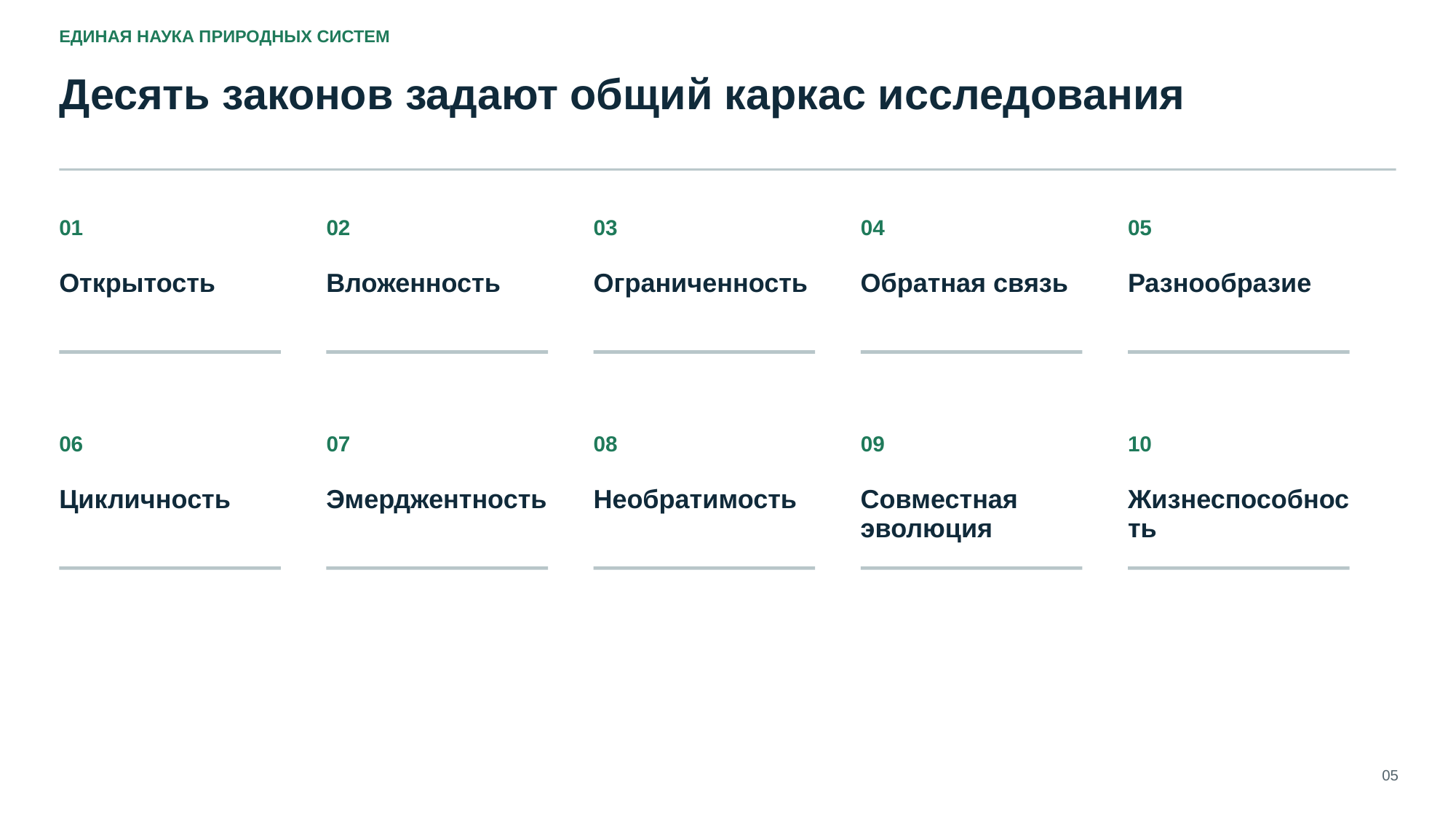

ЕДИНАЯ НАУКА ПРИРОДНЫХ СИСТЕМ
Десять законов задают общий каркас исследования

01
02
03
04
05
Открытость
Вложенность
Ограниченность
Обратная связь
Разнообразие

06
07
08
09
10
Цикличность
Эмерджентность
Необратимость
Совместная эволюция
Жизнеспособность

05